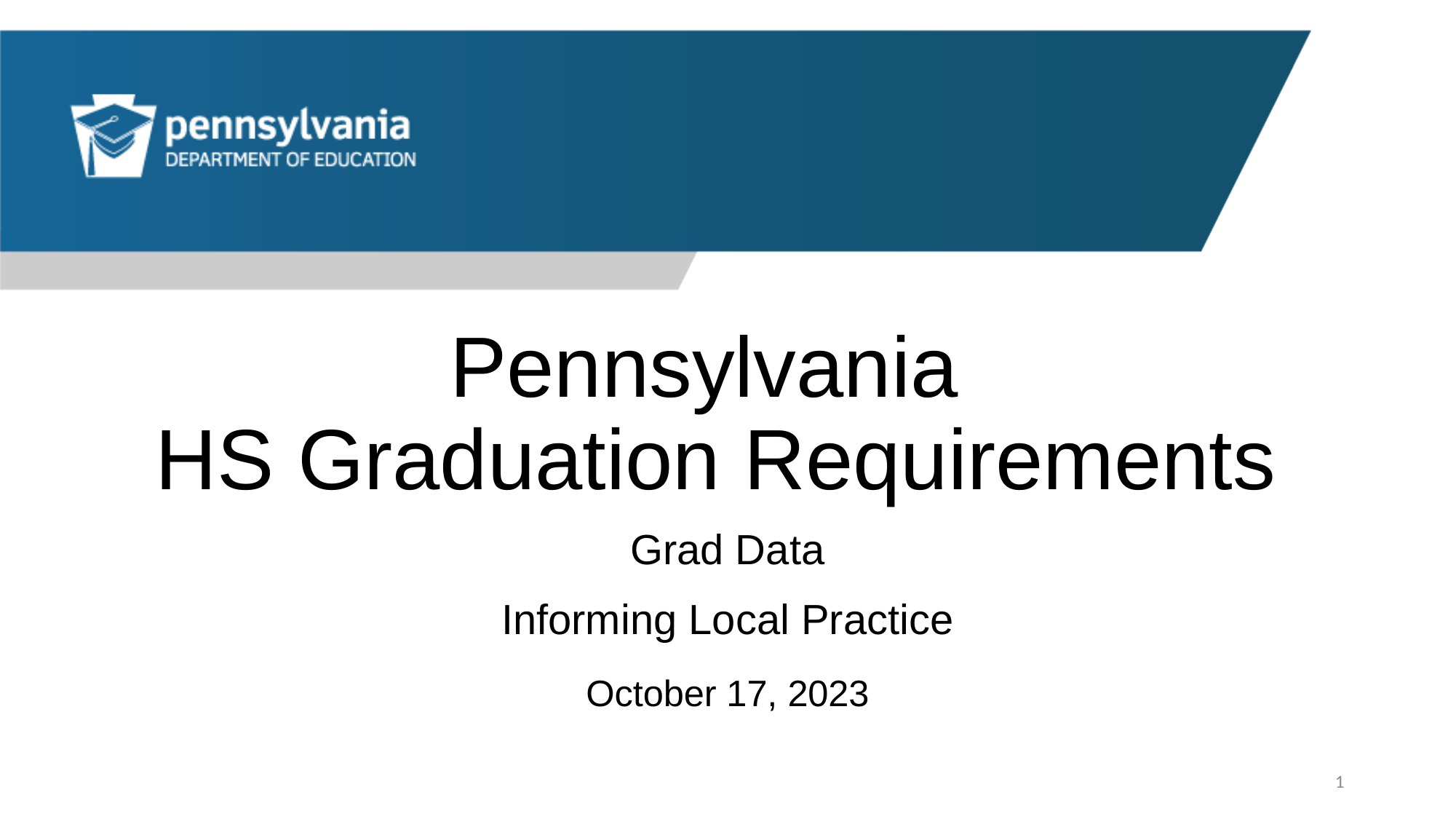

# Pennsylvania HS Graduation Requirements
Grad Data
Informing Local Practice
October 17, 2023
1